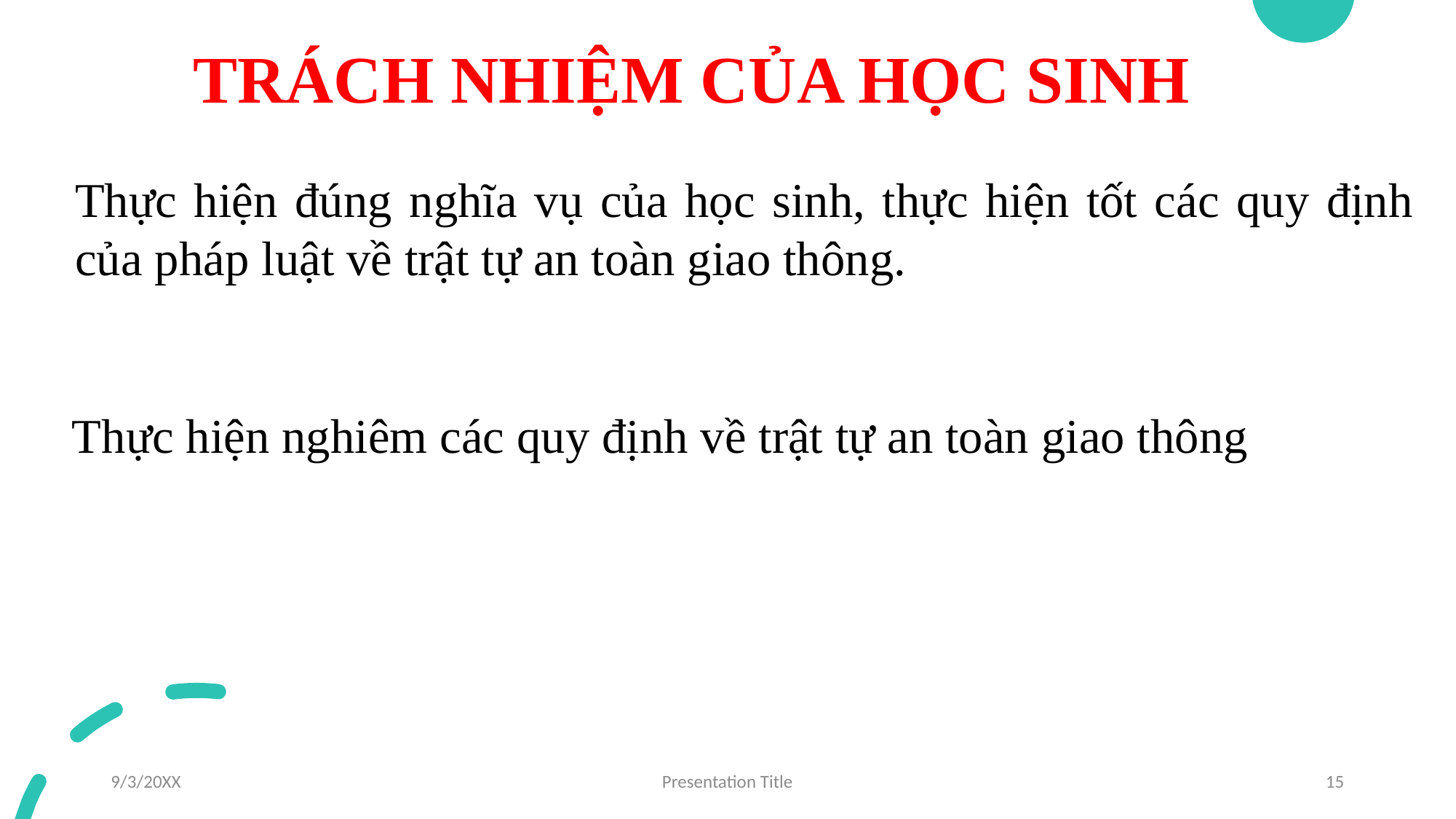

# TRÁCH NHIỆM CỦA HỌC SINH
Thực hiện đúng nghĩa vụ của học sinh, thực hiện tốt các quy định của pháp luật về trật tự an toàn giao thông.
Thực hiện nghiêm các quy định về trật tự an toàn giao thông
9/3/20XX
Presentation Title
15